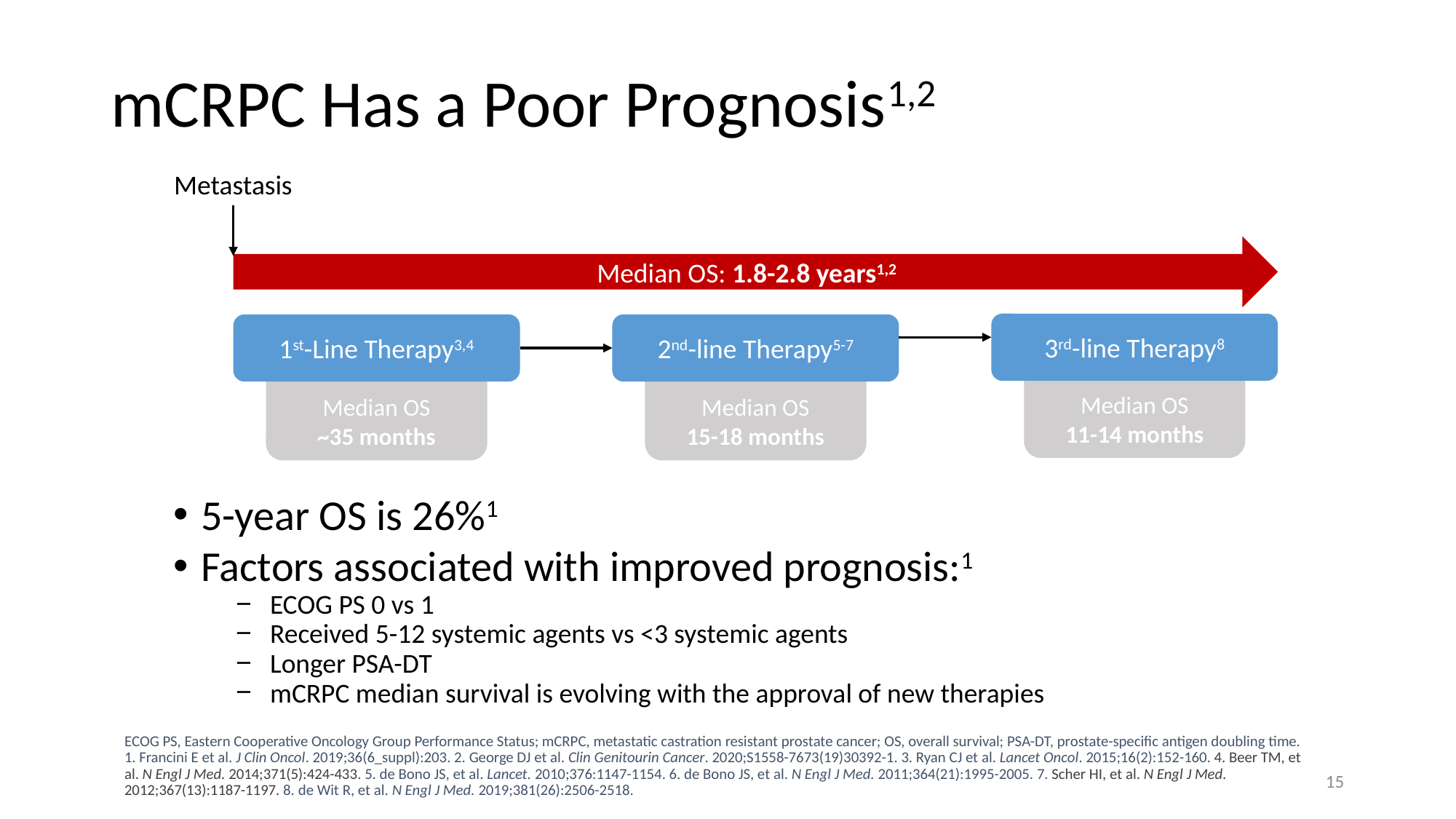

15
# mCRPC Has a Poor Prognosis1,2
Metastasis
Median OS: 1.8-2.8 years1,2
3rd-line Therapy8
1st-Line Therapy3,4
2nd-line Therapy5-7
Median OS
11-14 months
Median OS
~35 months
Median OS
15-18 months
5-year OS is 26%1
Factors associated with improved prognosis:1
ECOG PS 0 vs 1
Received 5-12 systemic agents vs <3 systemic agents
Longer PSA-DT
mCRPC median survival is evolving with the approval of new therapies
ECOG PS, Eastern Cooperative Oncology Group Performance Status; mCRPC, metastatic castration resistant prostate cancer; OS, overall survival; PSA-DT, prostate-specific antigen doubling time.
1. Francini E et al. J Clin Oncol. 2019;36(6_suppl):203. 2. George DJ et al. Clin Genitourin Cancer. 2020;S1558-7673(19)30392-1. 3. Ryan CJ et al. Lancet Oncol. 2015;16(2):152-160. 4. Beer TM, et al. N Engl J Med. 2014;371(5):424-433. 5. de Bono JS, et al. Lancet. 2010;376:1147-1154. 6. de Bono JS, et al. N Engl J Med. 2011;364(21):1995-2005. 7. Scher HI, et al. N Engl J Med. 2012;367(13):1187-1197. 8. de Wit R, et al. N Engl J Med. 2019;381(26):2506-2518.